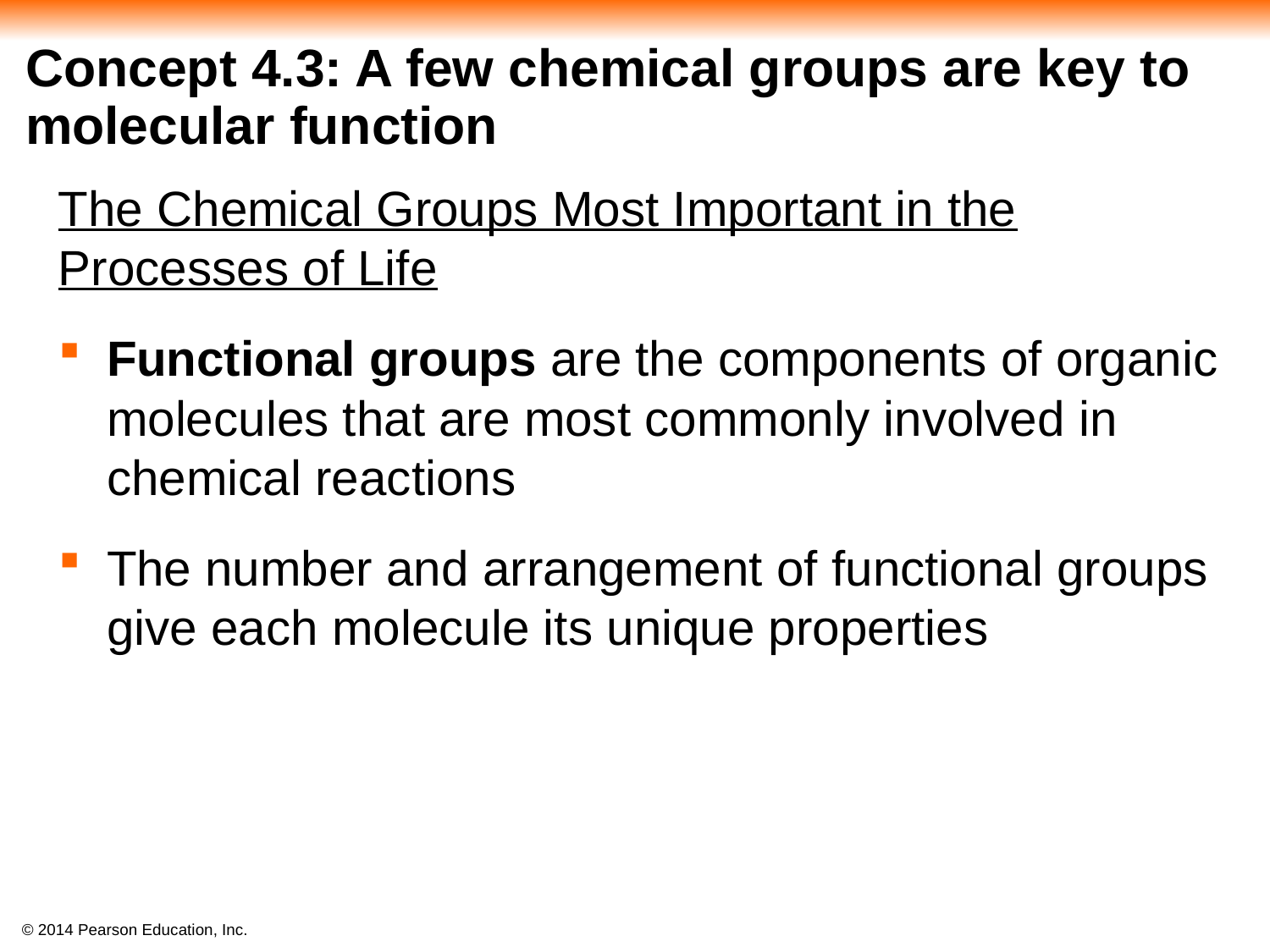

# Concept 4.3: A few chemical groups are key to molecular function
The Chemical Groups Most Important in the Processes of Life
Functional groups are the components of organic molecules that are most commonly involved in chemical reactions
The number and arrangement of functional groups give each molecule its unique properties